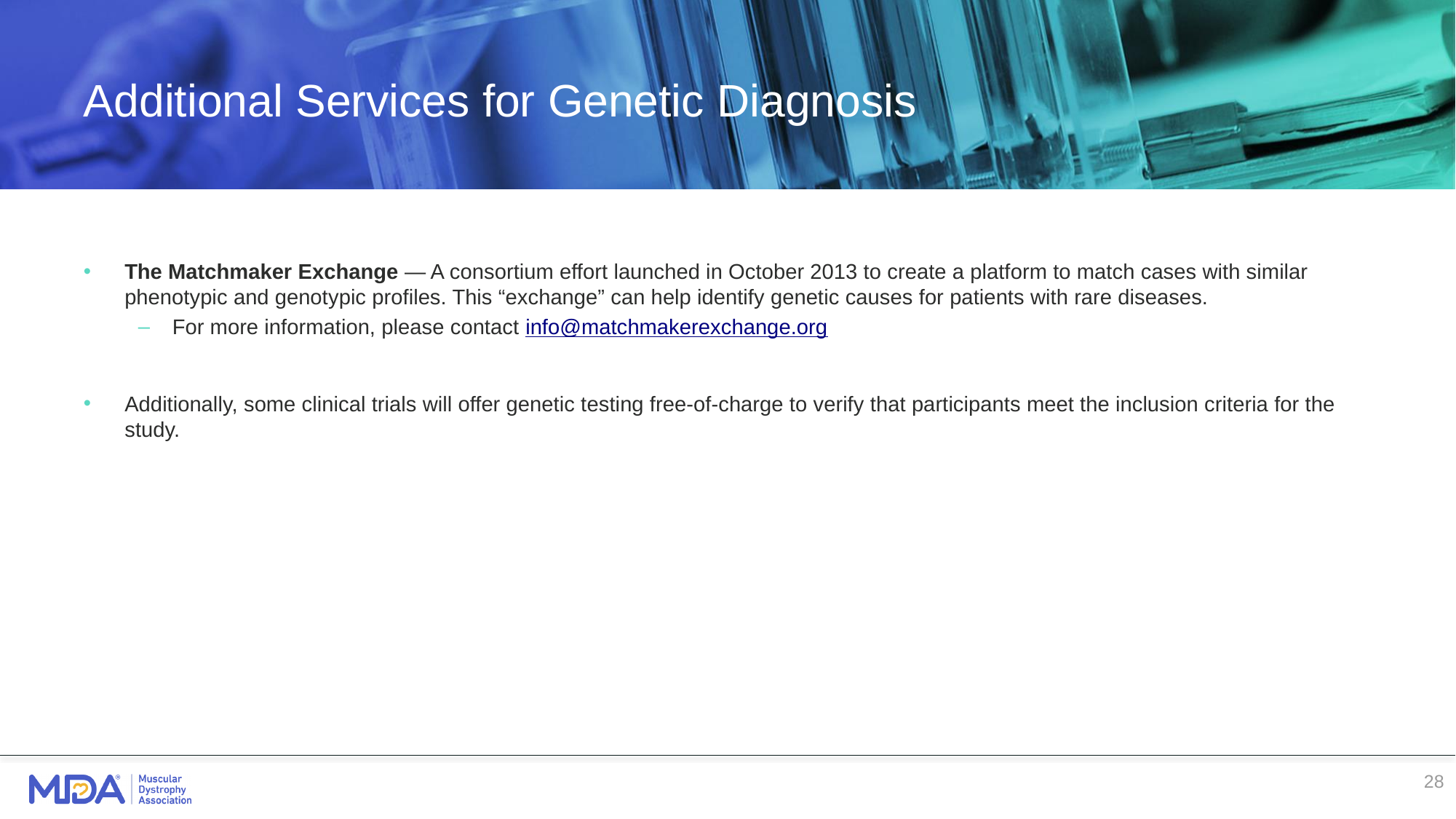

# Additional Services for Genetic Diagnosis
The Matchmaker Exchange — A consortium effort launched in October 2013 to create a platform to match cases with similar phenotypic and genotypic profiles. This “exchange” can help identify genetic causes for patients with rare diseases.
For more information, please contact info@matchmakerexchange.org

Additionally, some clinical trials will offer genetic testing free-of-charge to verify that participants meet the inclusion criteria for the study.

28